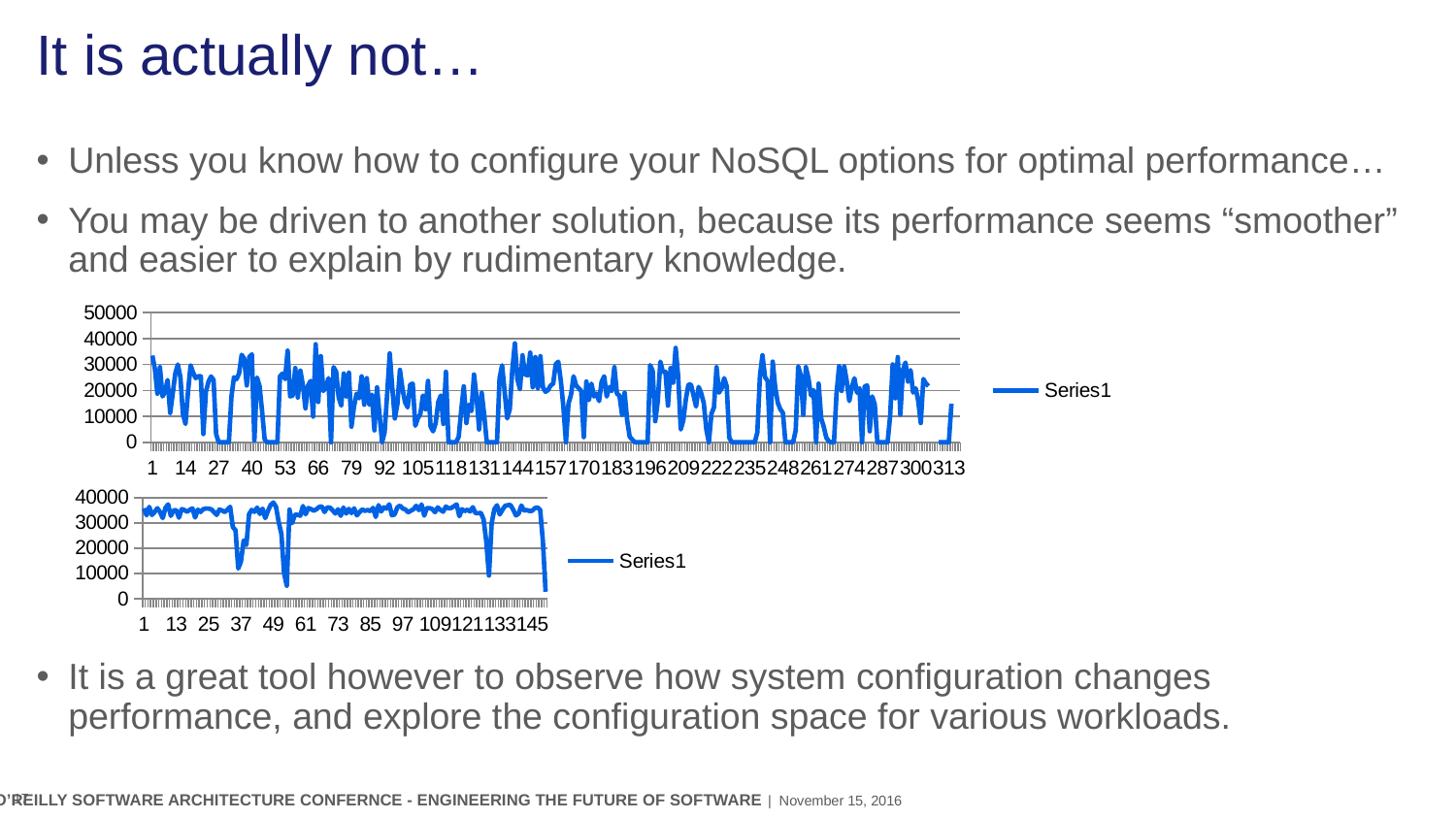

# It is actually not…
Unless you know how to configure your NoSQL options for optimal performance…
You may be driven to another solution, because its performance seems “smoother” and easier to explain by rudimentary knowledge.

### Chart

| Category |  |
|---|---|

### Chart

| Category |  |
|---|---|
It is a great tool however to observe how system configuration changes performance, and explore the configuration space for various workloads.